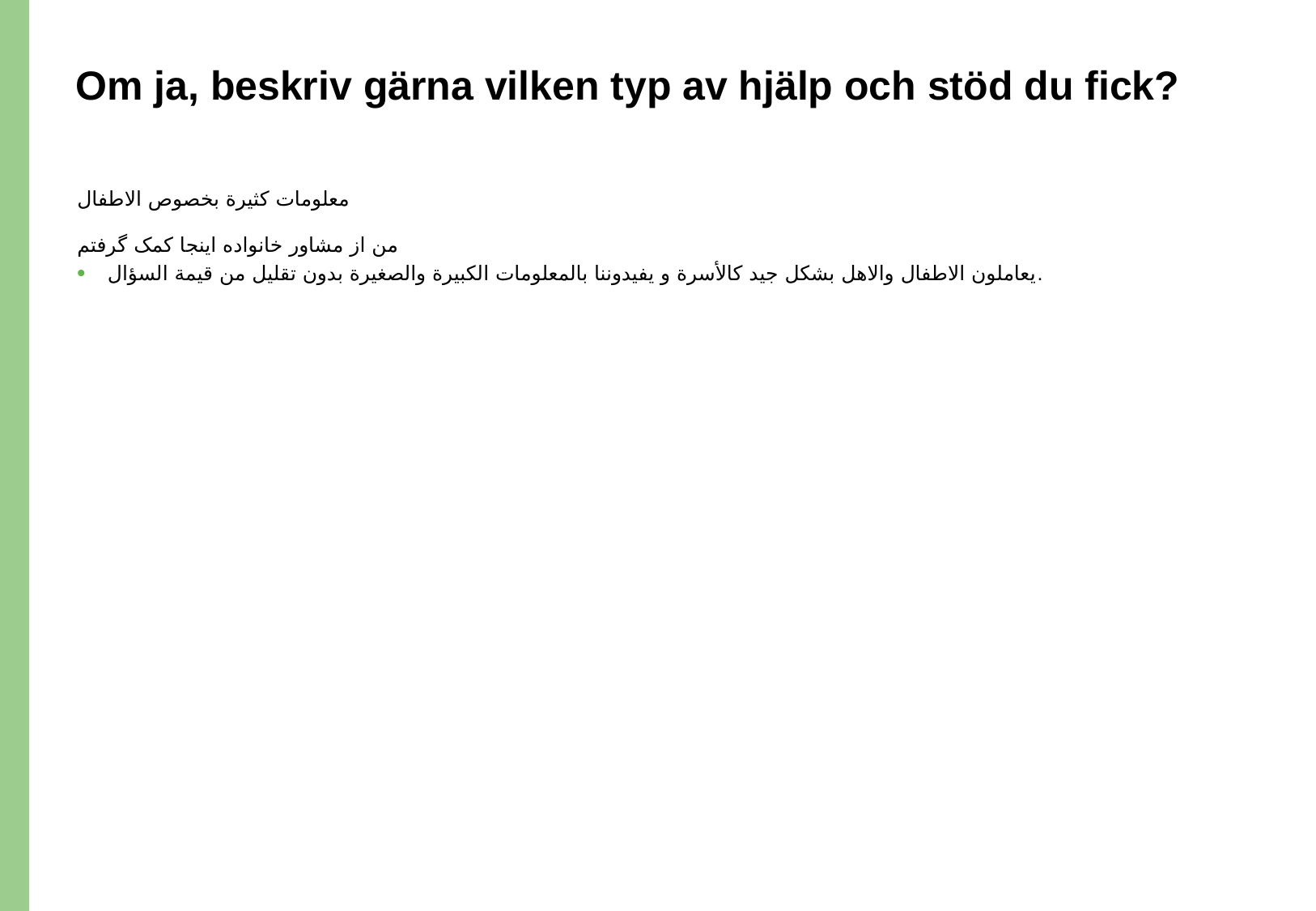

# Om ja, beskriv gärna vilken typ av hjälp och stöd du fick?
معلومات كثيرة بخصوص الاطفال
من از مشاور خانواده اینجا کمک گرفتم
يعاملون الاطفال والاهل بشكل جيد كالأسرة و يفيدوننا بالمعلومات الكبيرة والصغيرة بدون تقليل من قيمة السؤال.